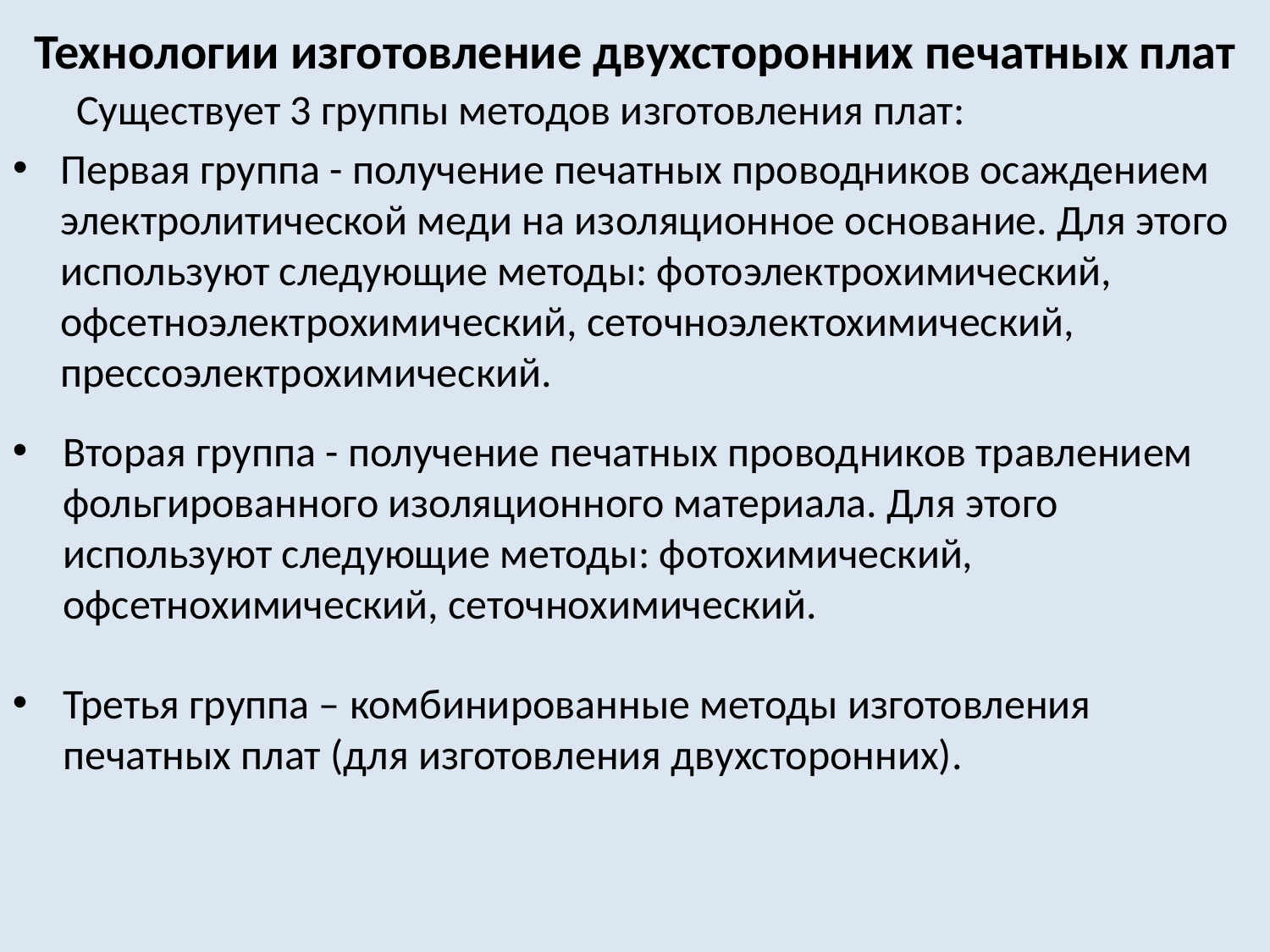

# Технологии изготовление двухсторонних печатных плат
Существует 3 группы методов изготовления плат:
Первая группа - получение печатных проводников осаждением электролитической меди на изоляционное основание. Для этого используют следующие методы: фотоэлектрохимический, офсетноэлектрохимический, сеточноэлектохимический, прессоэлектрохимический.

Вторая группа - получение печатных проводников травлением фольгированного изоляционного материала. Для этого используют следующие методы: фотохимический, офсетнохимический, сеточнохимический.
Третья группа – комбинированные методы изготовления печатных плат (для изготовления двухсторонних).